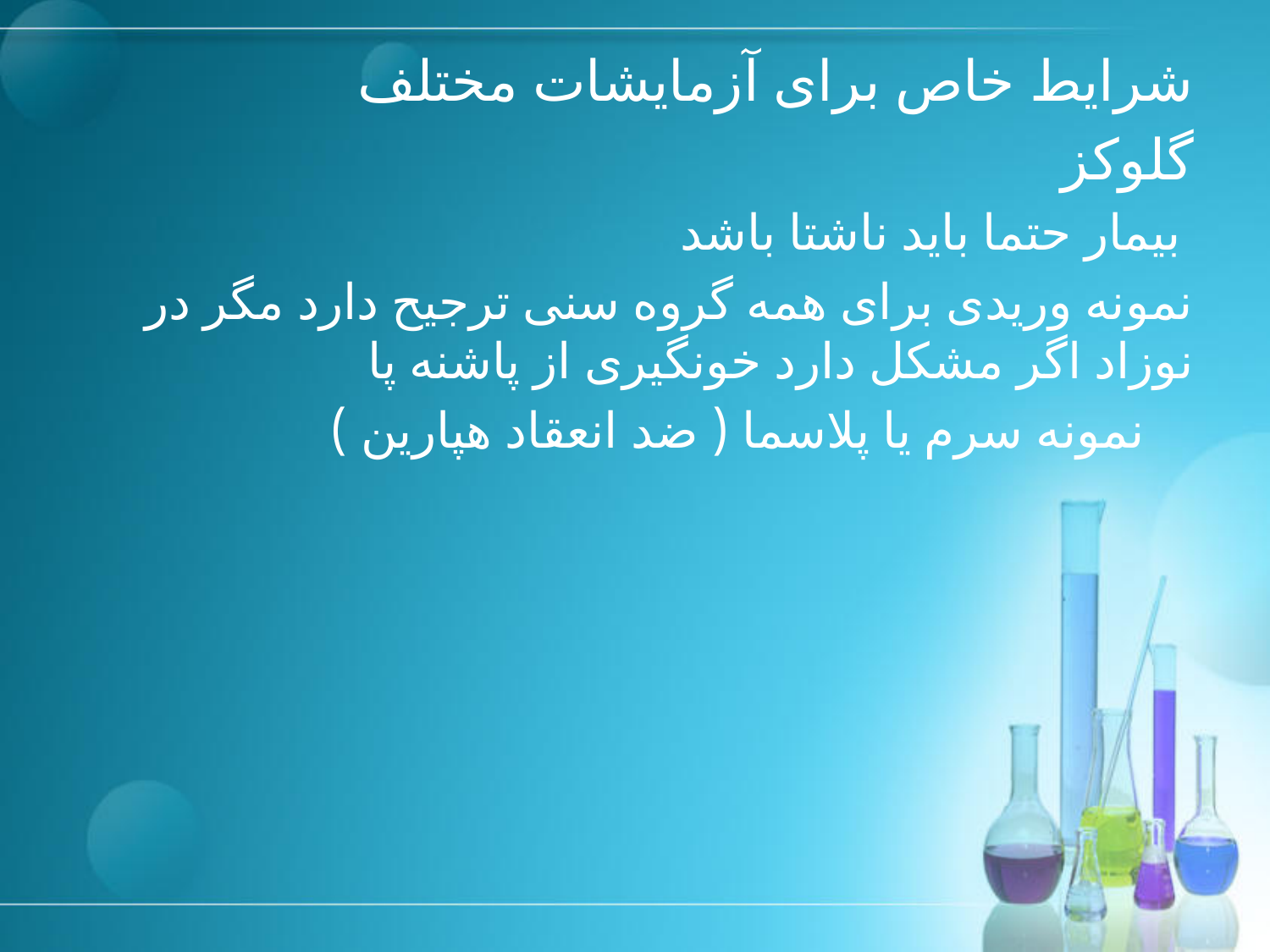

# شرایط خاص برای آزمایشات مختلف
گلوکز
بیمار حتما باید ناشتا باشد
نمونه وریدی برای همه گروه سنی ترجیح دارد مگر در نوزاد اگر مشکل دارد خونگیری از پاشنه پا
  نمونه سرم یا پلاسما ( ضد انعقاد هپارین )